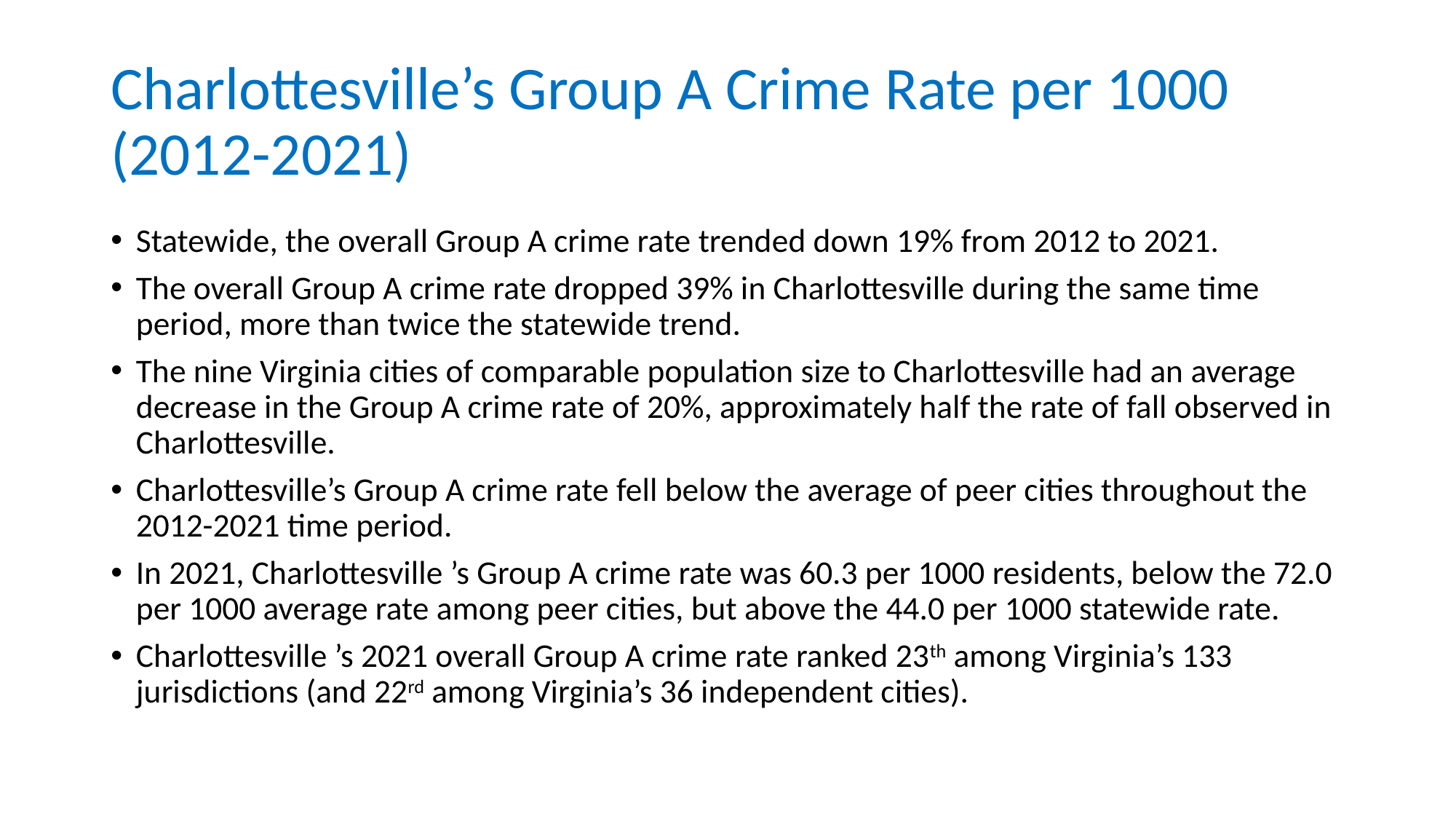

# Charlottesville’s Group A Crime Rate per 1000 (2012-2021)
Statewide, the overall Group A crime rate trended down 19% from 2012 to 2021.
The overall Group A crime rate dropped 39% in Charlottesville during the same time period, more than twice the statewide trend.
The nine Virginia cities of comparable population size to Charlottesville had an average decrease in the Group A crime rate of 20%, approximately half the rate of fall observed in Charlottesville.
Charlottesville’s Group A crime rate fell below the average of peer cities throughout the 2012-2021 time period.
In 2021, Charlottesville ’s Group A crime rate was 60.3 per 1000 residents, below the 72.0 per 1000 average rate among peer cities, but above the 44.0 per 1000 statewide rate.
Charlottesville ’s 2021 overall Group A crime rate ranked 23th among Virginia’s 133 jurisdictions (and 22rd among Virginia’s 36 independent cities).